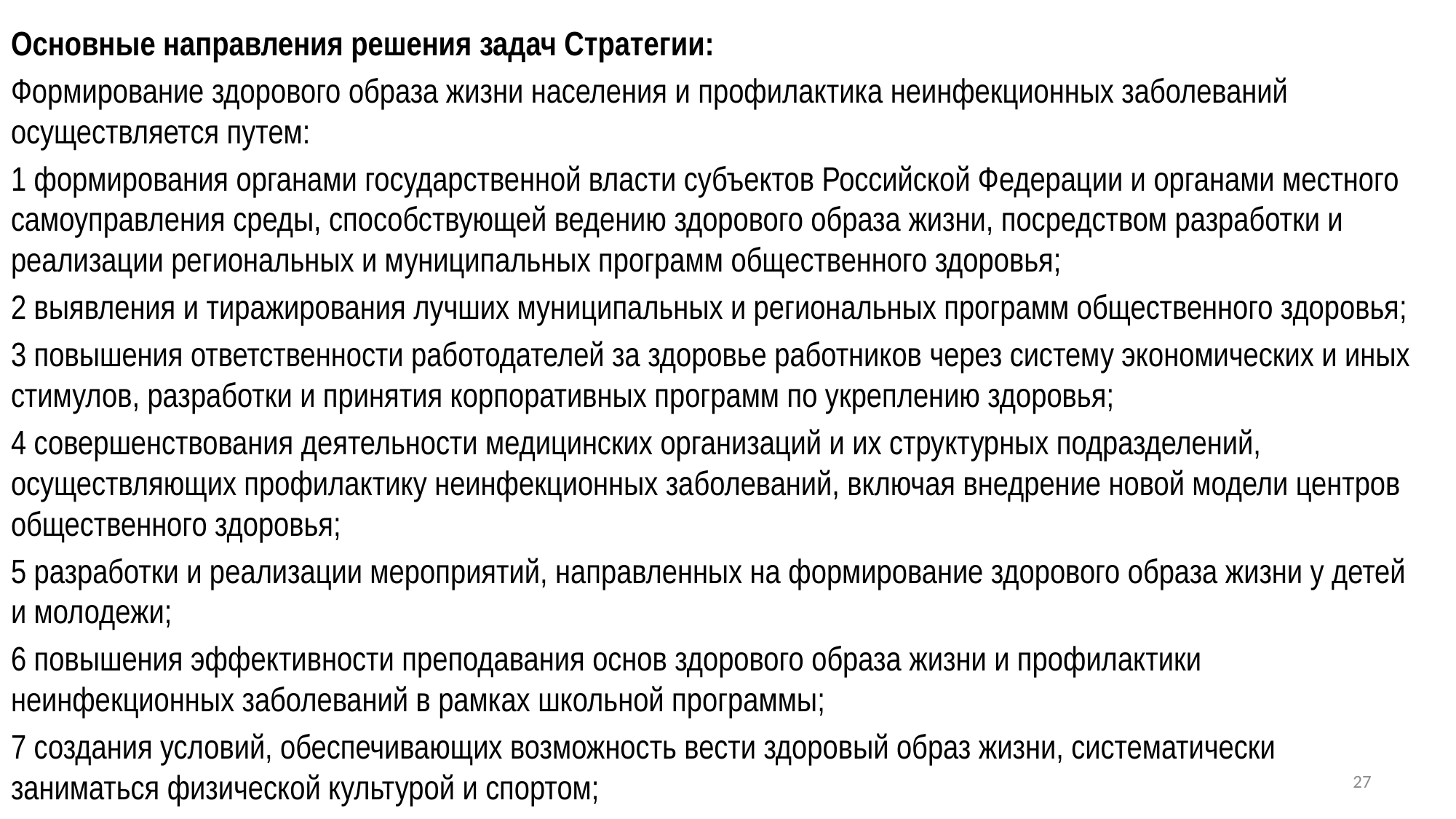

Основные направления решения задач Стратегии:
Формирование здорового образа жизни населения и профилактика неинфекционных заболеваний осуществляется путем:
1 формирования органами государственной власти субъектов Российской Федерации и органами местного самоуправления среды, способствующей ведению здорового образа жизни, посредством разработки и реализации региональных и муниципальных программ общественного здоровья;
2 выявления и тиражирования лучших муниципальных и региональных программ общественного здоровья;
3 повышения ответственности работодателей за здоровье работников через систему экономических и иных стимулов, разработки и принятия корпоративных программ по укреплению здоровья;
4 совершенствования деятельности медицинских организаций и их структурных подразделений, осуществляющих профилактику неинфекционных заболеваний, включая внедрение новой модели центров общественного здоровья;
5 разработки и реализации мероприятий, направленных на формирование здорового образа жизни у детей и молодежи;
6 повышения эффективности преподавания основ здорового образа жизни и профилактики неинфекционных заболеваний в рамках школьной программы;
7 создания условий, обеспечивающих возможность вести здоровый образ жизни, систематически заниматься физической культурой и спортом;
27